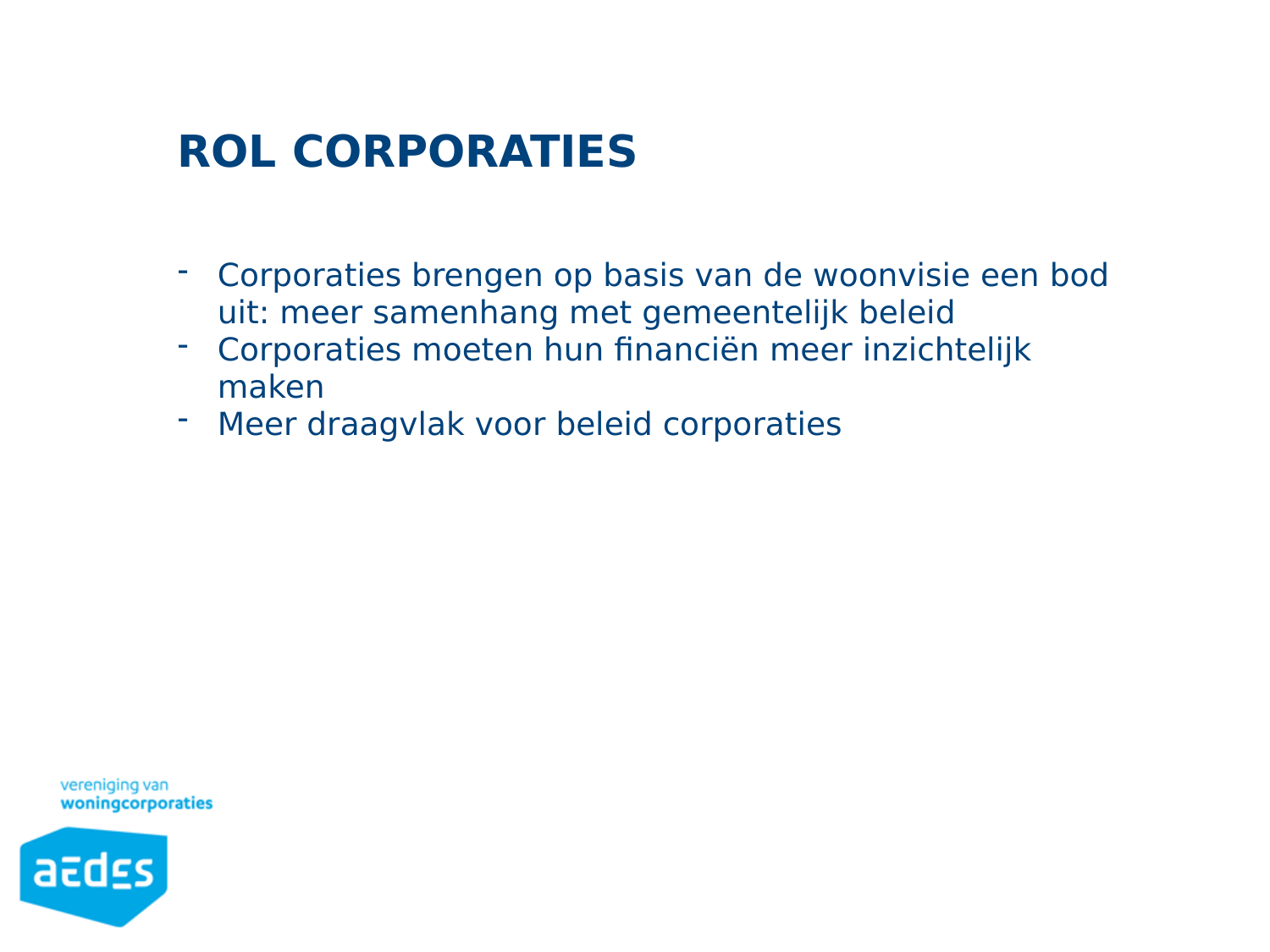

# Rol corporaties
Corporaties brengen op basis van de woonvisie een bod uit: meer samenhang met gemeentelijk beleid
Corporaties moeten hun financiën meer inzichtelijk maken
Meer draagvlak voor beleid corporaties